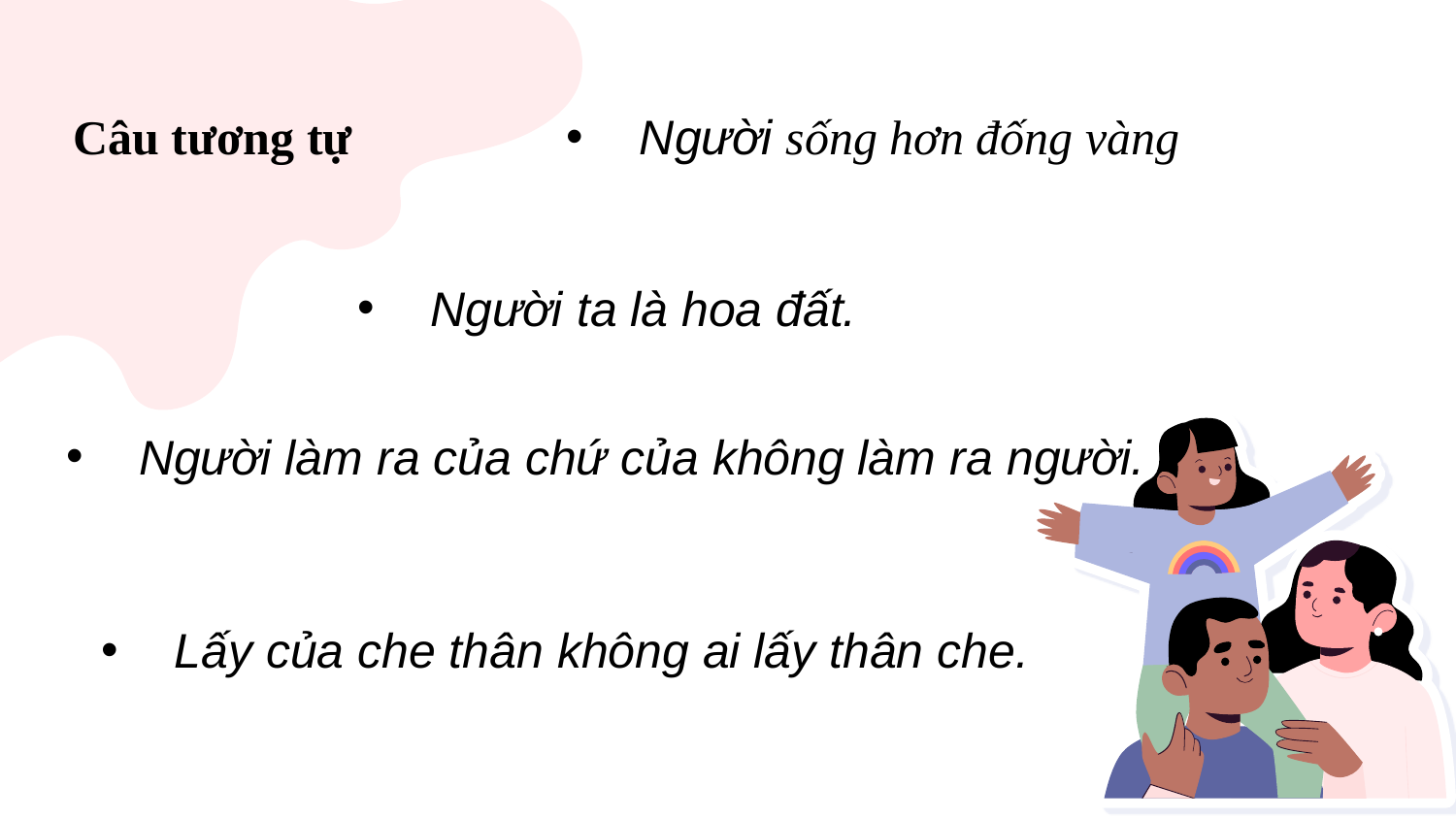

Câu tương tự
Người sống hơn đống vàng
Người ta là hoa đất.

Người làm ra của chứ của không làm ra người.
Lấy của che thân không ai lấy thân che.